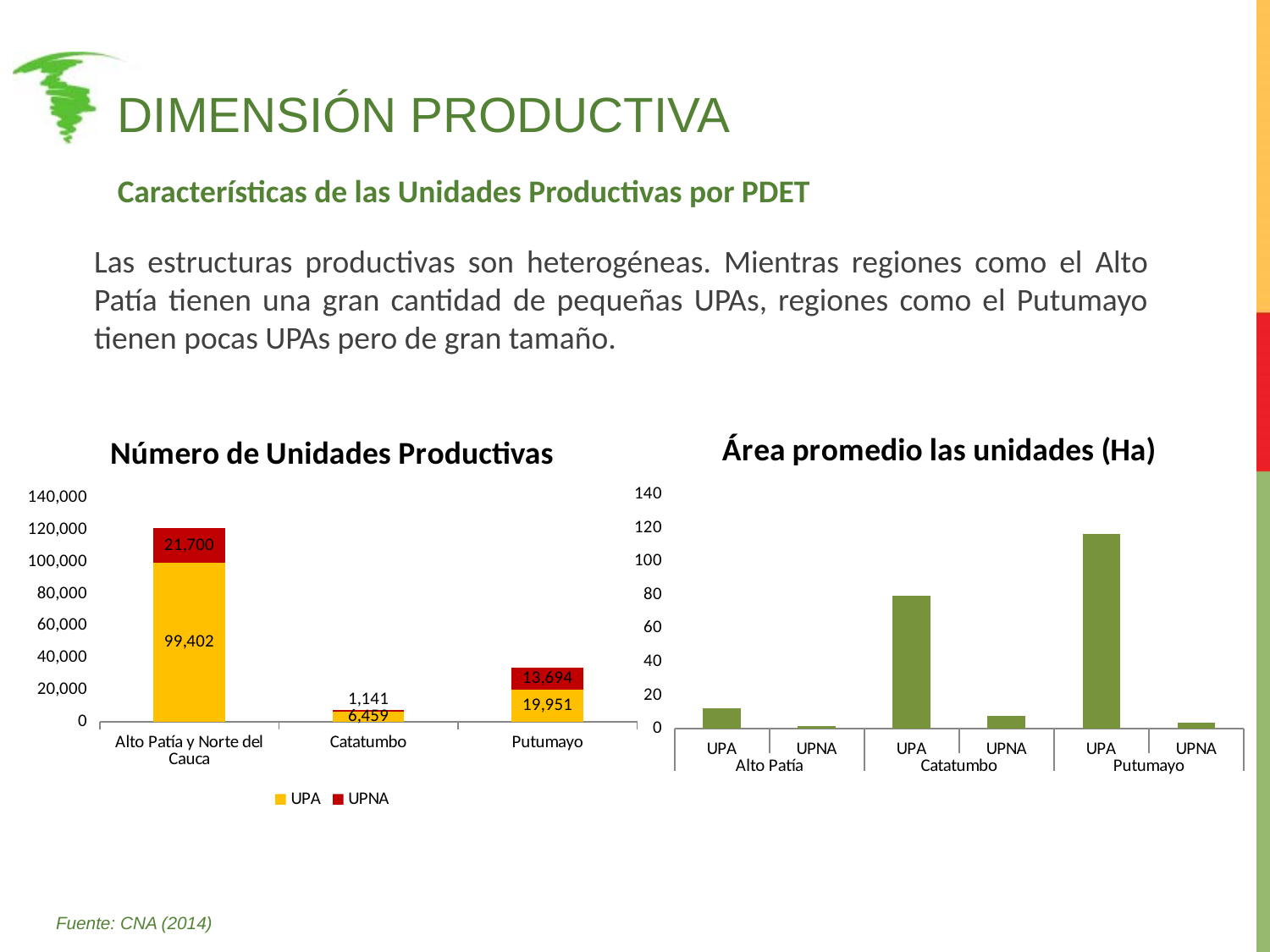

# Dimensión productiva
Características de las Unidades Productivas por PDET
Las estructuras productivas son heterogéneas. Mientras regiones como el Alto Patía tienen una gran cantidad de pequeñas UPAs, regiones como el Putumayo tienen pocas UPAs pero de gran tamaño.

### Chart:

| Category | Área promedio las unidades (Ha) |
|---|---|
| UPA | 11.93611442715468 |
| UPNA | 1.412226676628324 |
| UPA | 79.36143771183197 |
| UPNA | 7.805330332516162 |
| UPA | 116.2274251067281 |
| UPNA | 3.350563084694867 |

### Chart: Número de Unidades Productivas

| Category | UPA | UPNA |
|---|---|---|
| Alto Patía y Norte del Cauca | 99402.0 | 21700.0 |
| Catatumbo | 6459.0 | 1141.0 |
| Putumayo | 19951.0 | 13694.0 |
Fuente: CNA (2014)